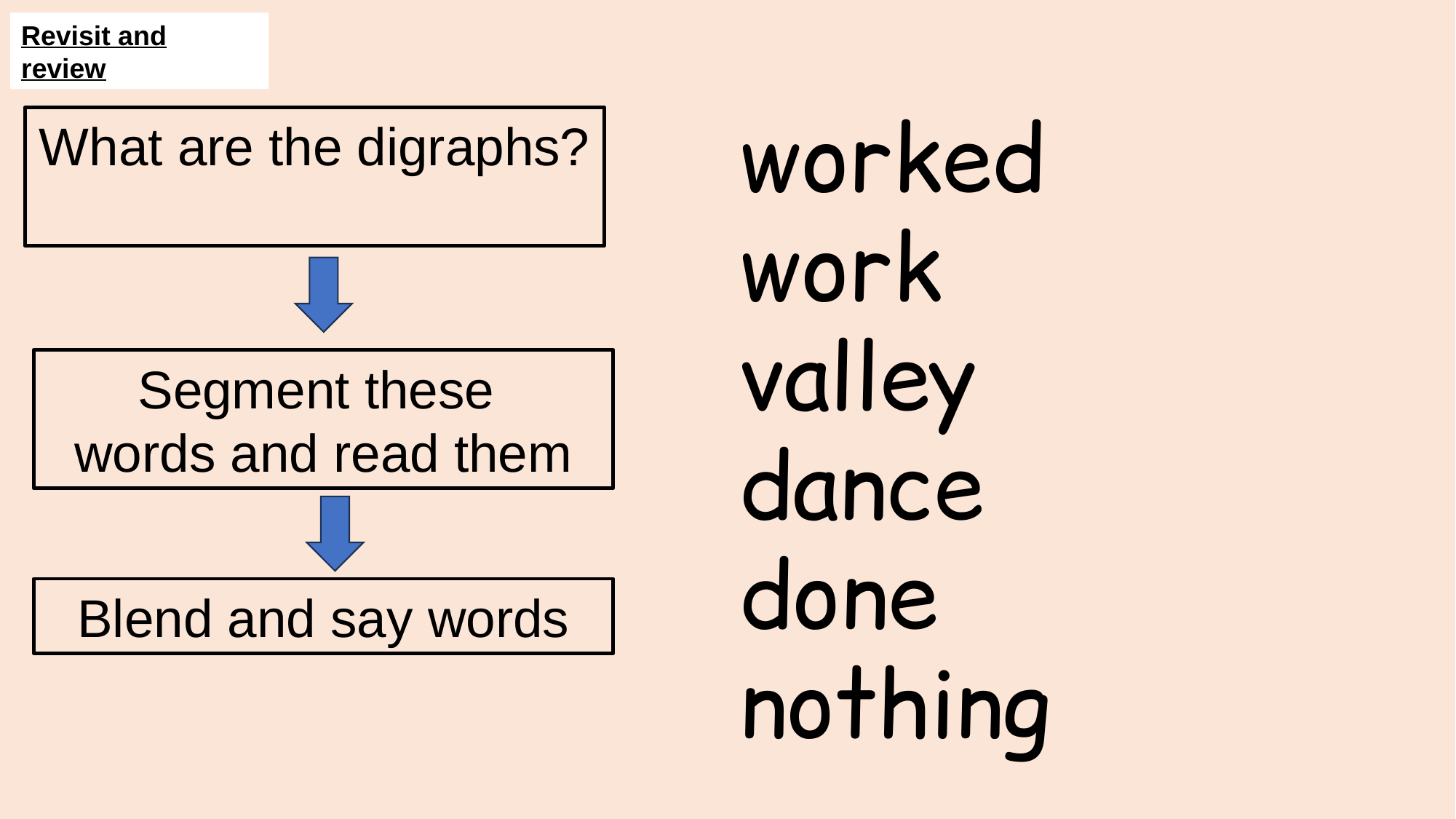

Revisit and review
worked
work
valley
dance
done
nothing

What are the digraphs?

Segment these
words and read them

Blend and say words